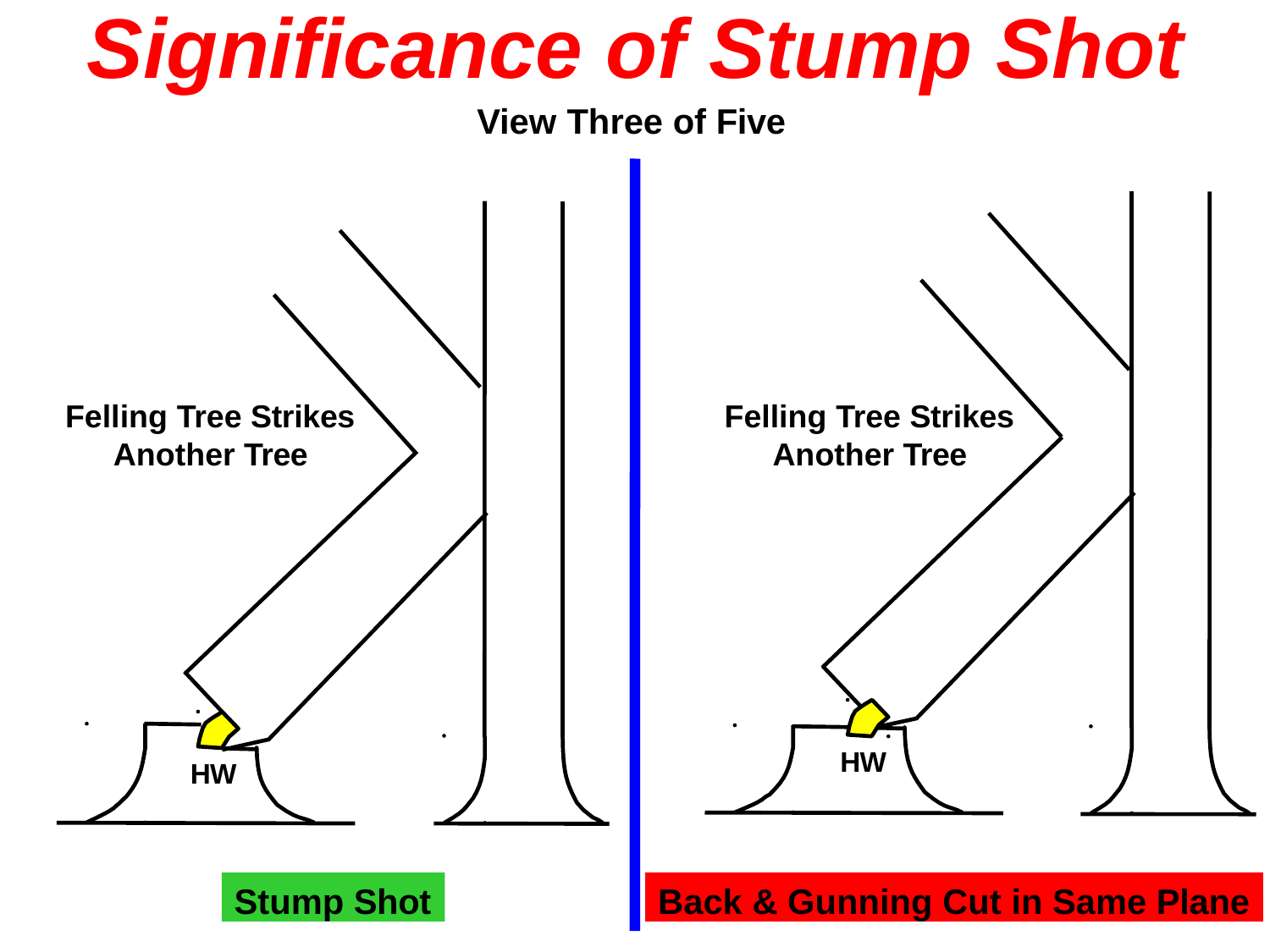

# Significance of Stump Shot
View Three of Five

Felling Tree Strikes Another Tree
Felling Tree Strikes Another Tree

HW
HW
Stump Shot
Back & Gunning Cut in Same Plane